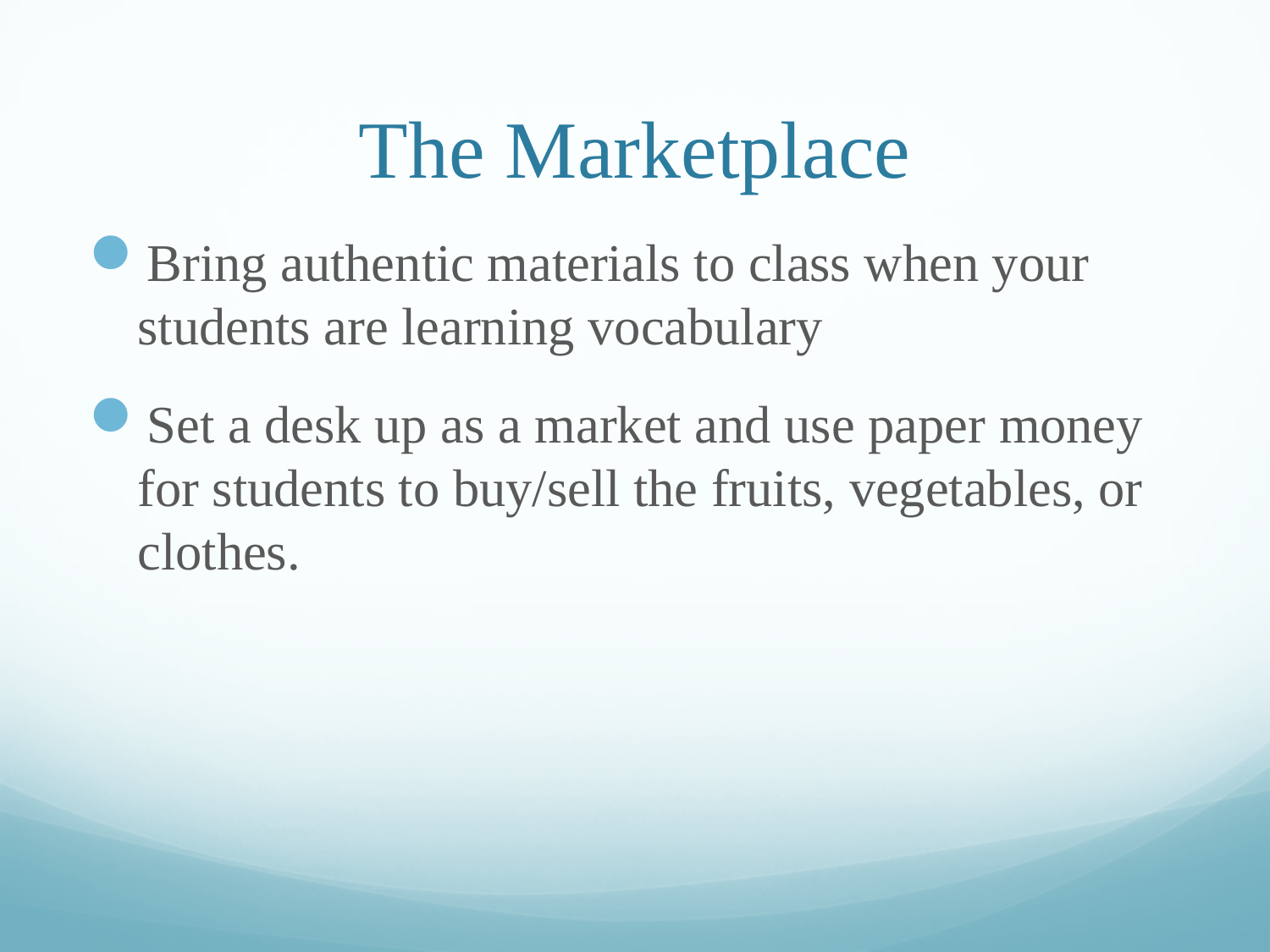

# The Marketplace
Bring authentic materials to class when your students are learning vocabulary
Set a desk up as a market and use paper money for students to buy/sell the fruits, vegetables, or clothes.